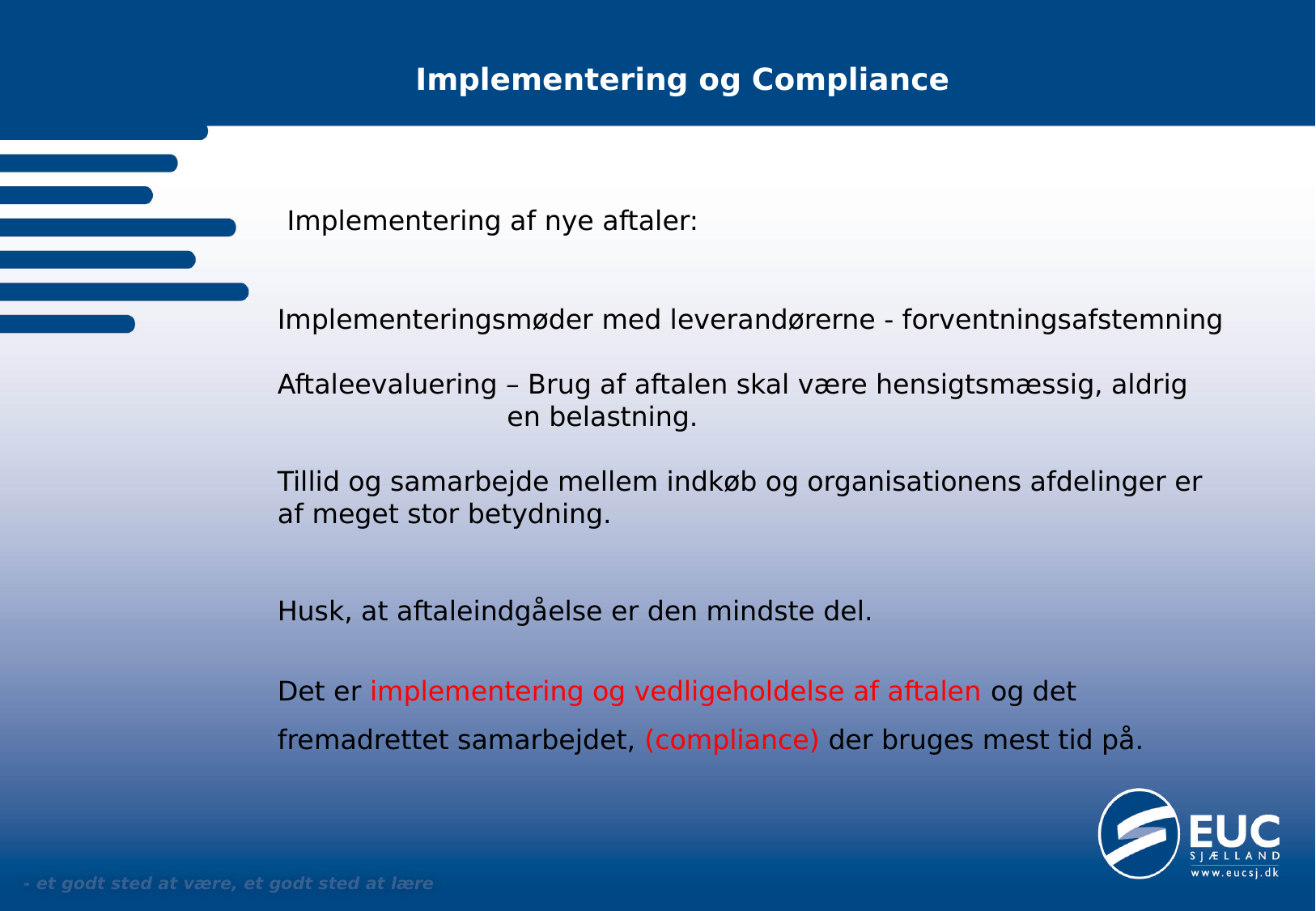

Implementering og Compliance
Implementering af nye aftaler:

Implementeringsmøder med leverandørerne - forventningsafstemning

Aftaleevaluering – Brug af aftalen skal være hensigtsmæssig, aldrig
                           en belastning.

Tillid og samarbejde mellem indkøb og organisationens afdelinger er af meget stor betydning.

Husk, at aftaleindgåelse er den mindste del.

Det er implementering og vedligeholdelse af aftalen og det fremadrettet samarbejdet, (compliance) der bruges mest tid på.